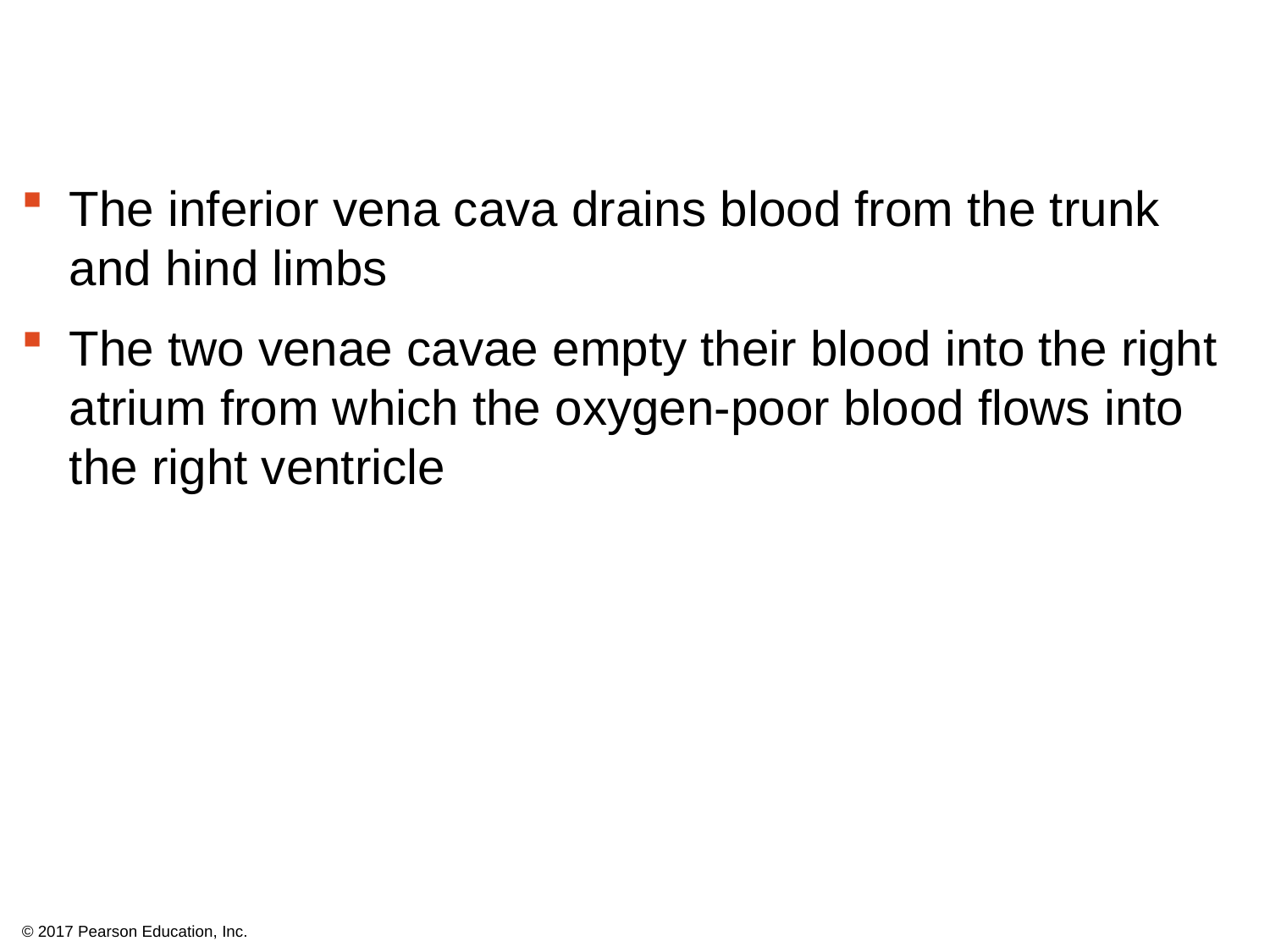

The inferior vena cava drains blood from the trunk and hind limbs
The two venae cavae empty their blood into the right atrium from which the oxygen-poor blood flows into the right ventricle
© 2017 Pearson Education, Inc.